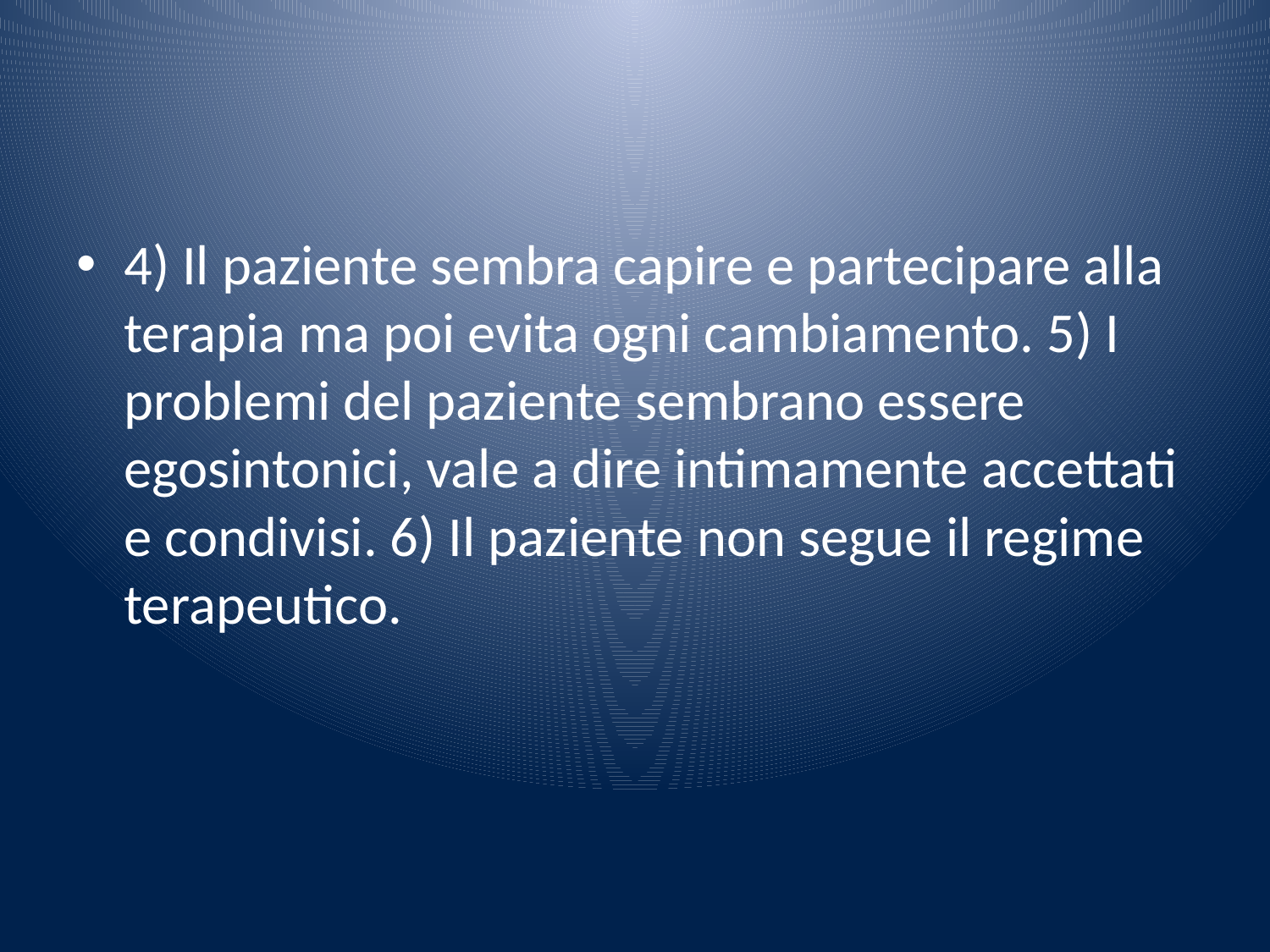

4) Il paziente sembra capire e partecipare alla terapia ma poi evita ogni cambiamento. 5) I problemi del paziente sembrano essere egosintonici, vale a dire intimamente accettati e condivisi. 6) Il paziente non segue il regime terapeutico.